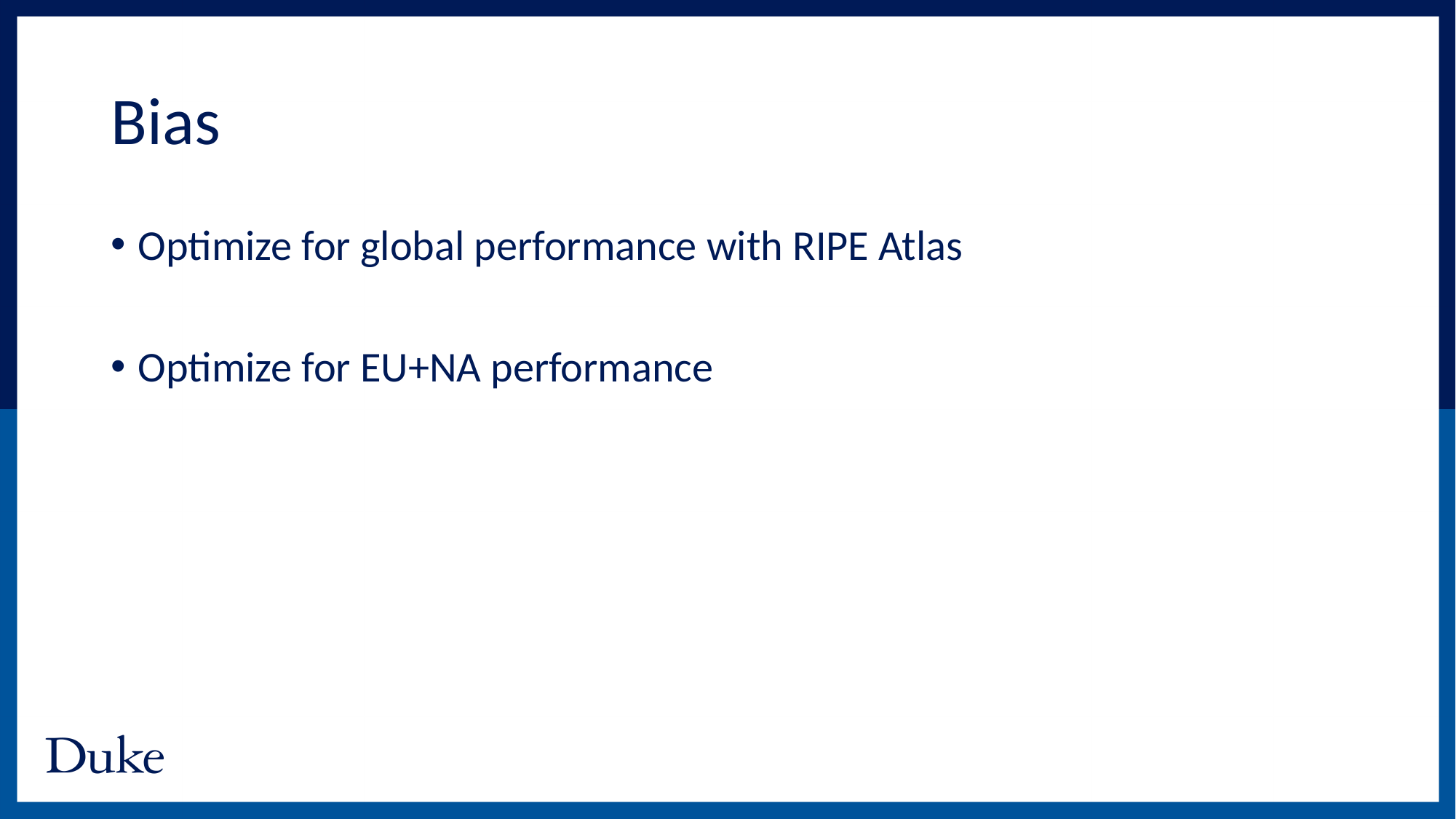

# Bias
Optimize for global performance with RIPE Atlas

Optimize for EU+NA performance